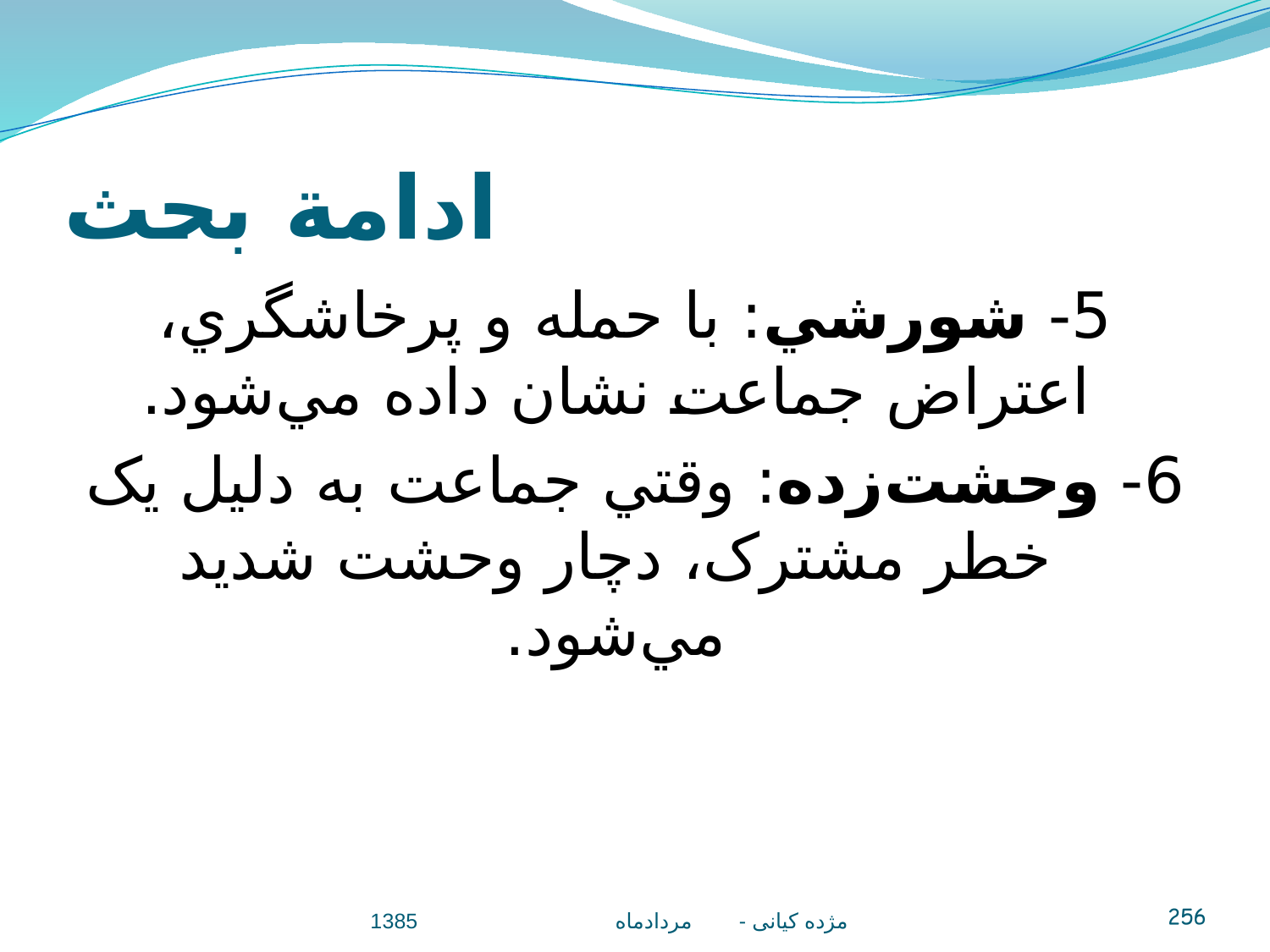

# ادامة بحث
5- شورشي: با حمله و پرخاشگري، اعتراض جماعت نشان داده مي‌شود.
6- وحشت‌زده: وقتي جماعت به دليل يک خطر مشترک، دچار وحشت شديد مي‌شود.

مژده کيانی - مردادماه 1385
256